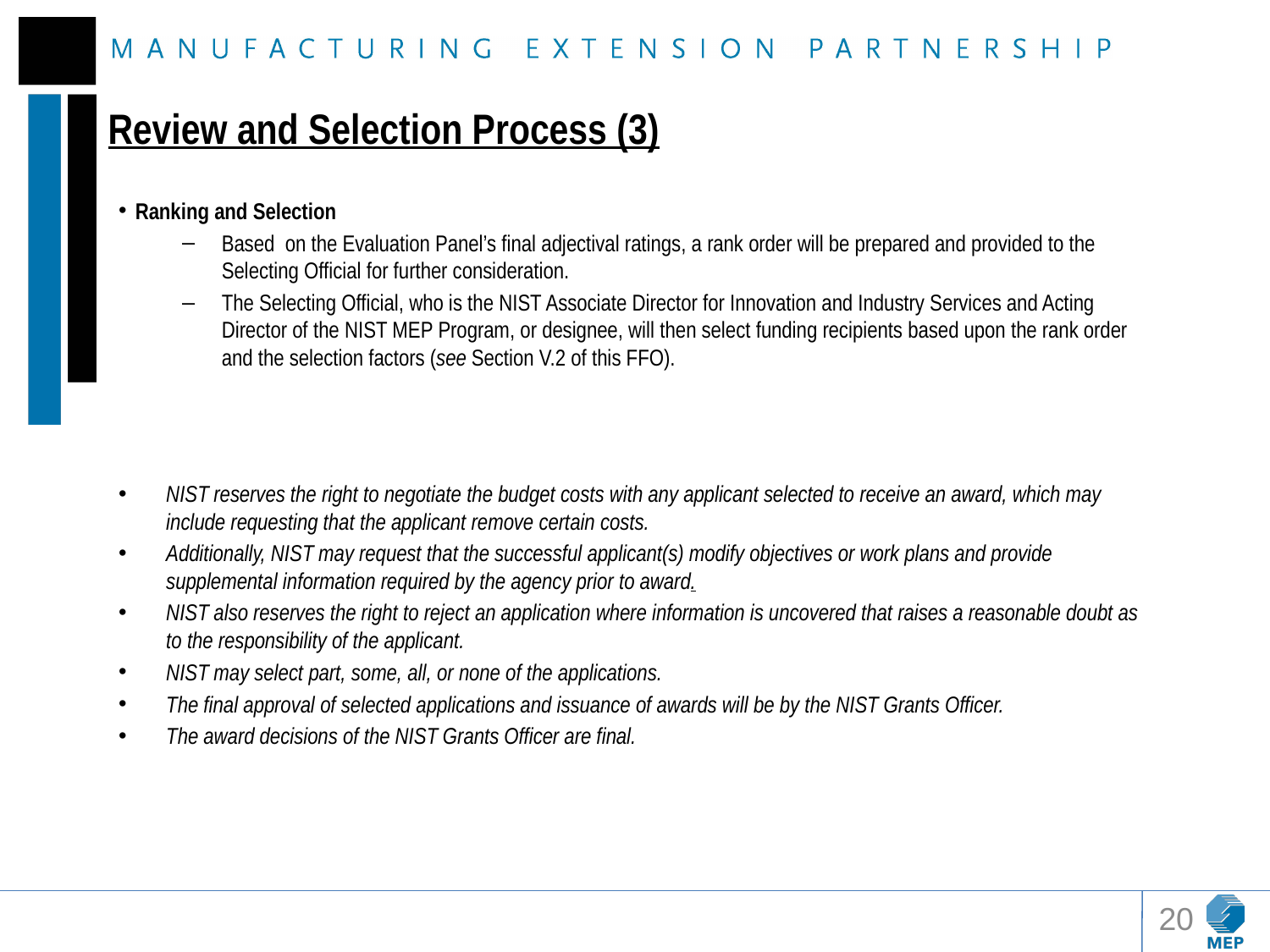

# Review and Selection Process (3)
Ranking and Selection
Based  on the Evaluation Panel’s final adjectival ratings, a rank order will be prepared and provided to the Selecting Official for further consideration.
The Selecting Official, who is the NIST Associate Director for Innovation and Industry Services and Acting Director of the NIST MEP Program, or designee, will then select funding recipients based upon the rank order and the selection factors (see Section V.2 of this FFO).

NIST reserves the right to negotiate the budget costs with any applicant selected to receive an award, which may include requesting that the applicant remove certain costs.
Additionally, NIST may request that the successful applicant(s) modify objectives or work plans and provide supplemental information required by the agency prior to award.
NIST also reserves the right to reject an application where information is uncovered that raises a reasonable doubt as to the responsibility of the applicant.
NIST may select part, some, all, or none of the applications.
The final approval of selected applications and issuance of awards will be by the NIST Grants Officer.
The award decisions of the NIST Grants Officer are final.

20